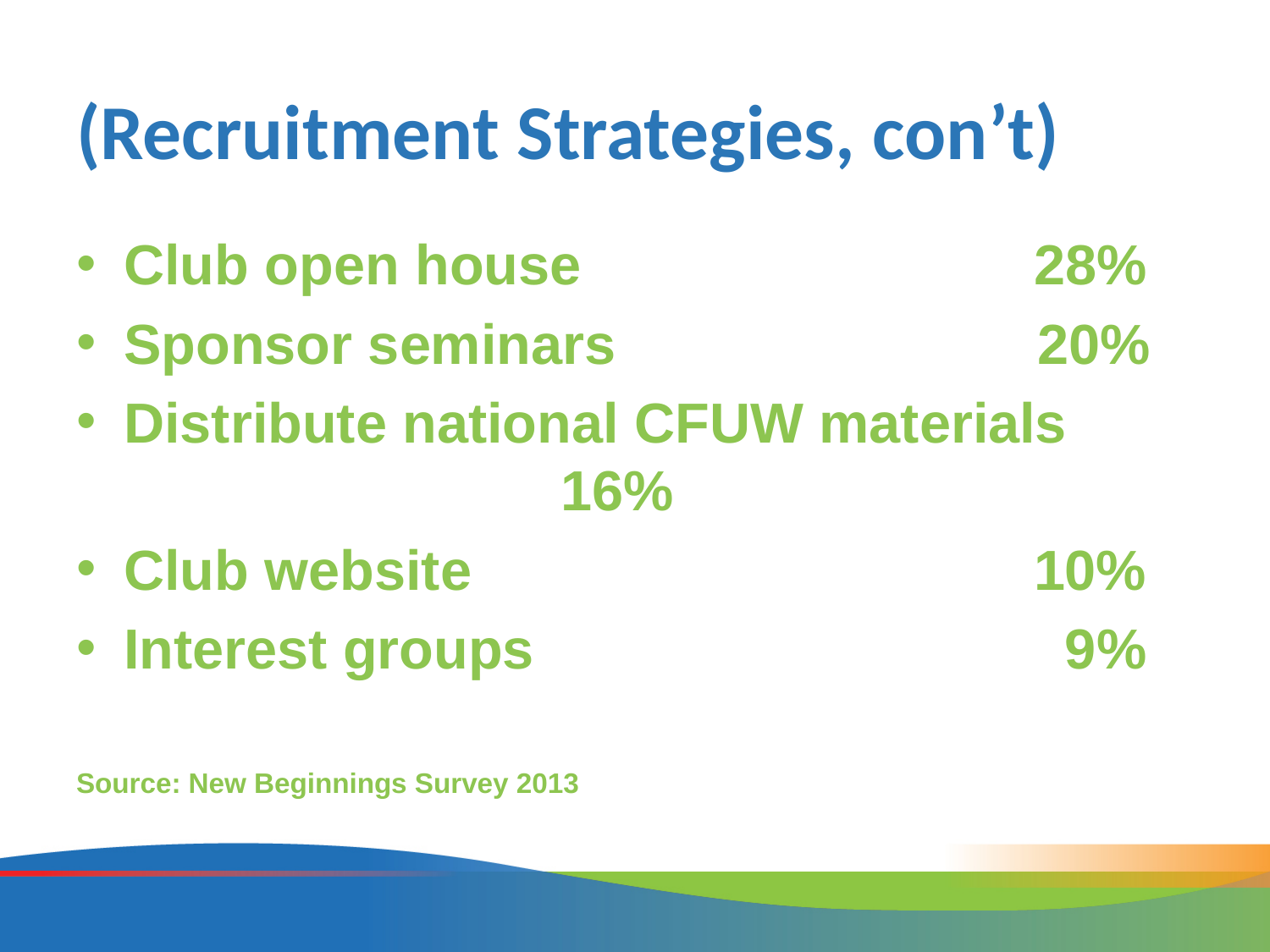

# (Recruitment Strategies, con’t)
Club open house                             28%
Sponsor seminars                           20%
Distribute national CFUW materials                                     16%
Club website                                    10%
Interest groups                                  9%

Source: New Beginnings Survey 2013